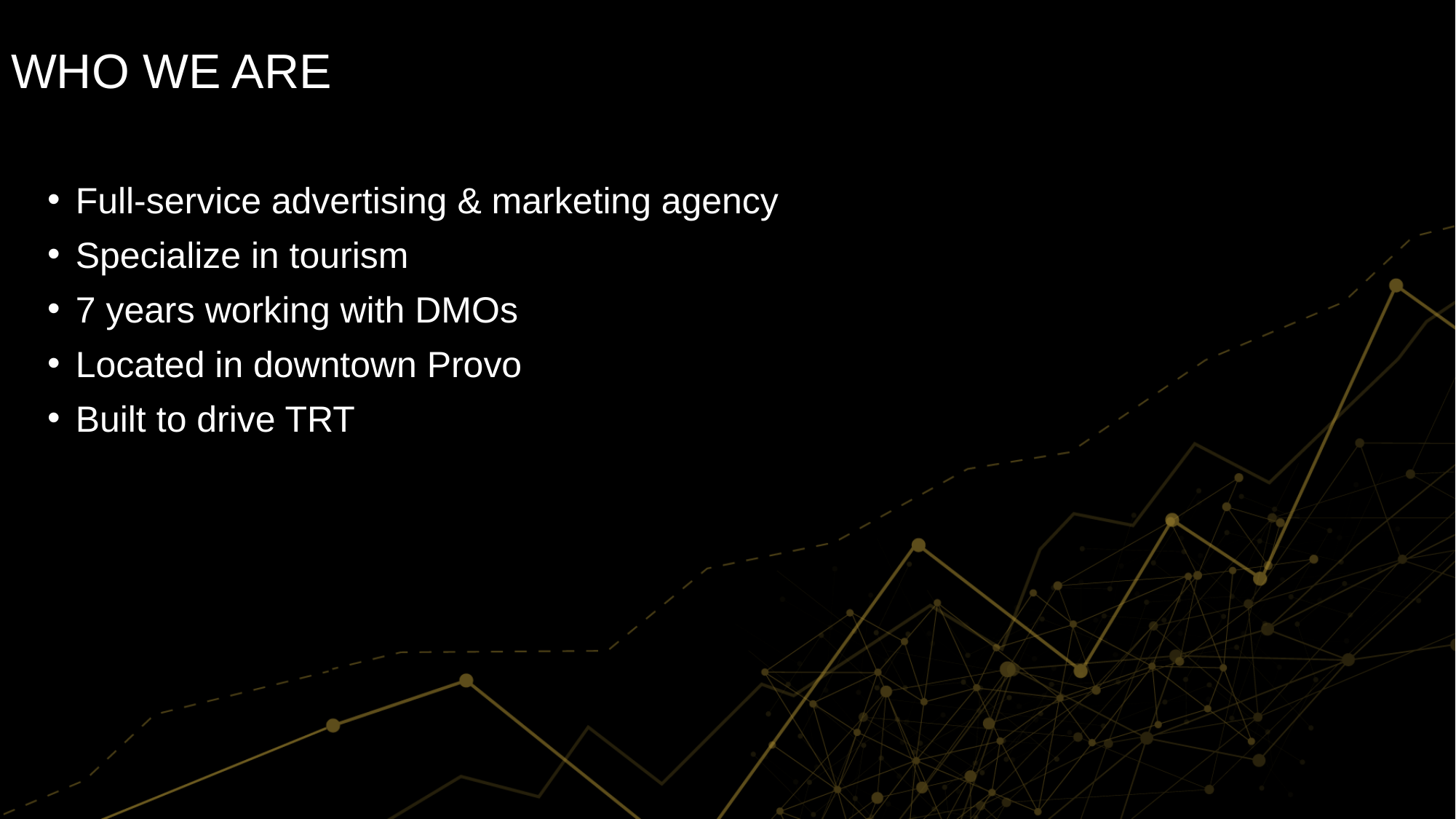

WHO WE ARE
 Full-service advertising & marketing agency
 Specialize in tourism
 7 years working with DMOs
 Located in downtown Provo
 Built to drive TRT